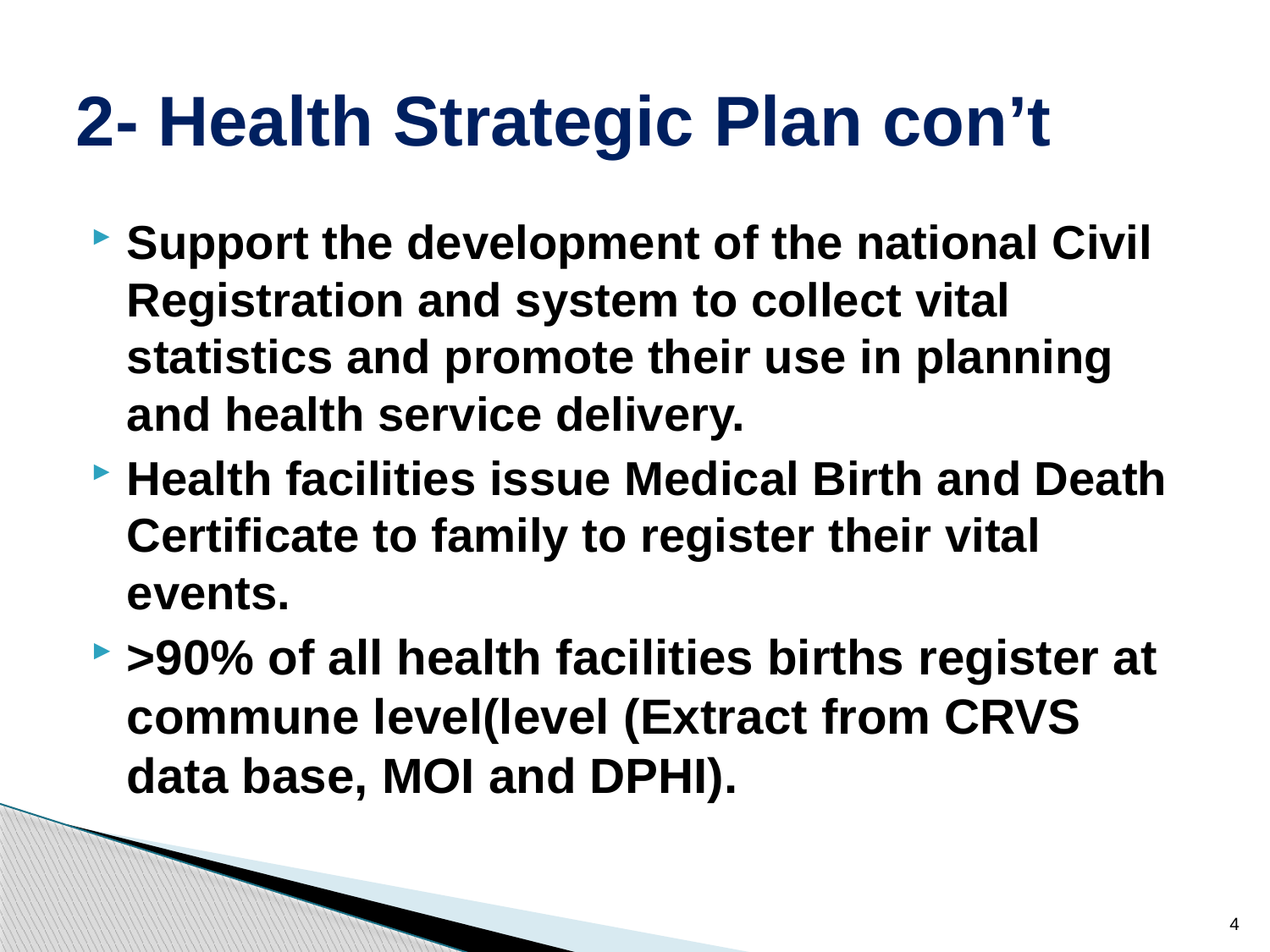

# 2- Health Strategic Plan con’t
Support the development of the national Civil Registration and system to collect vital statistics and promote their use in planning and health service delivery.
Health facilities issue Medical Birth and Death Certificate to family to register their vital events.
>90% of all health facilities births register at commune level(level​​​​ (Extract from CRVS data base, MOI and DPHI).
4